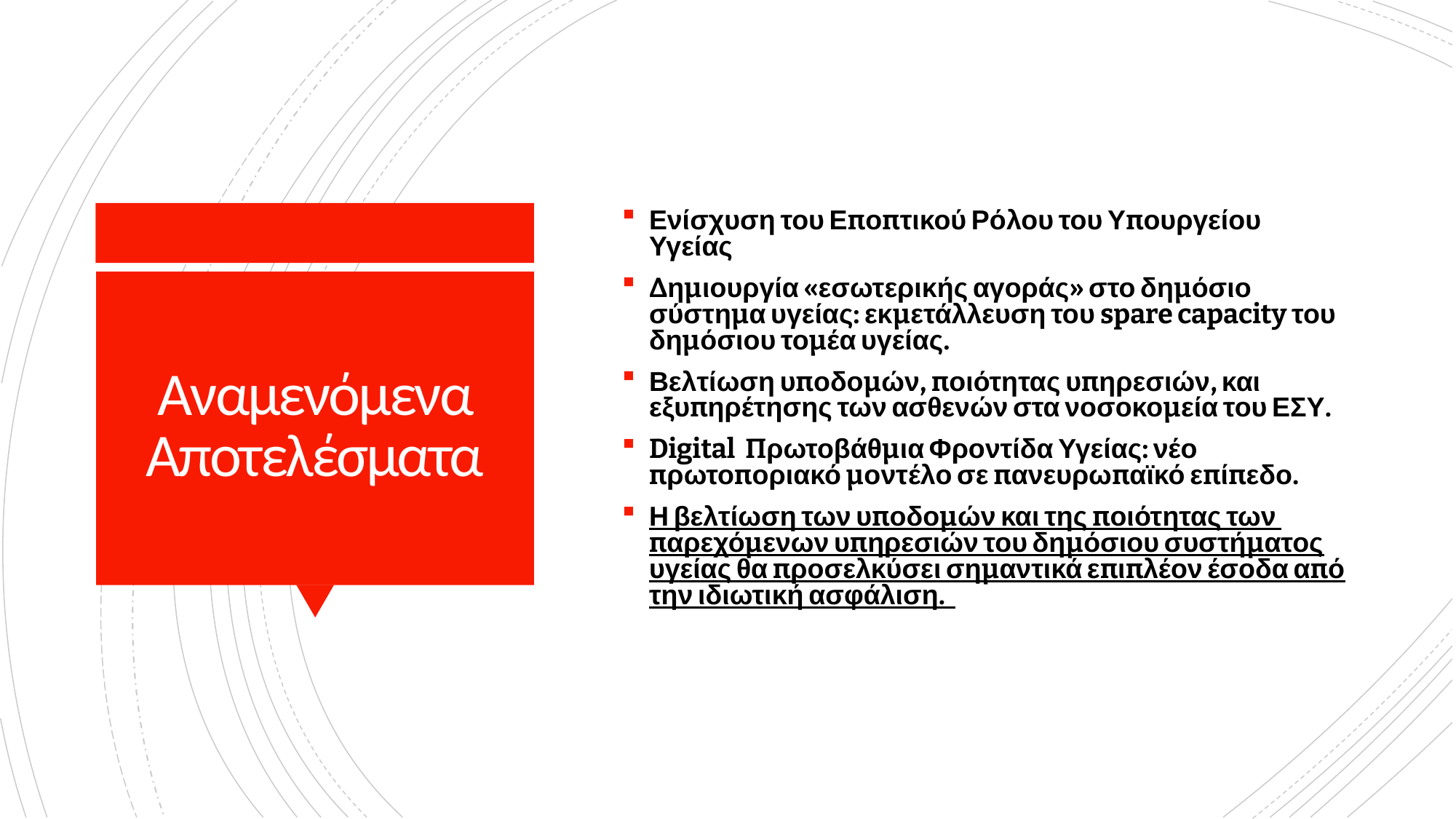

Ενίσχυση του Εποπτικού Ρόλου του Υπουργείου Υγείας
Δημιουργία «εσωτερικής αγοράς» στο δημόσιο σύστημα υγείας: εκμετάλλευση του spare capacity του δημόσιου τομέα υγείας.
Βελτίωση υποδομών, ποιότητας υπηρεσιών, και εξυπηρέτησης των ασθενών στα νοσοκομεία του ΕΣΥ.
Digital  Πρωτοβάθμια Φροντίδα Υγείας: νέο πρωτοποριακό μοντέλο σε πανευρωπαϊκό επίπεδο.
Η βελτίωση των υποδομών και της ποιότητας των  παρεχόμενων υπηρεσιών του δημόσιου συστήματος υγείας θα προσελκύσει σημαντικά επιπλέον έσοδα από την ιδιωτική ασφάλιση.
# Αναμενόμενα Αποτελέσματα